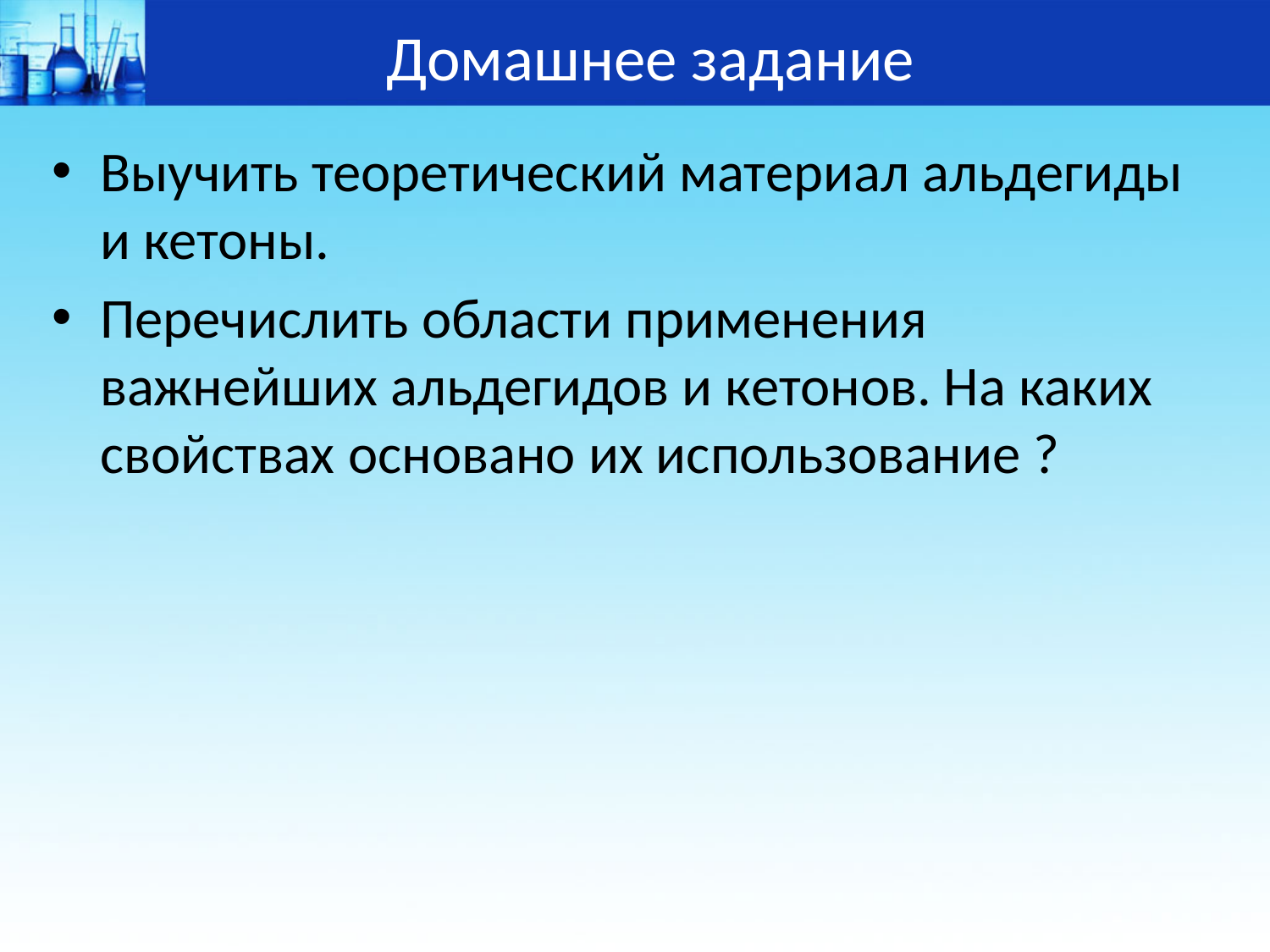

# Домашнее задание
Выучить теоретический материал альдегиды и кетоны.
Перечислить области применения важнейших альдегидов и кетонов. На каких свойствах основано их использование ?